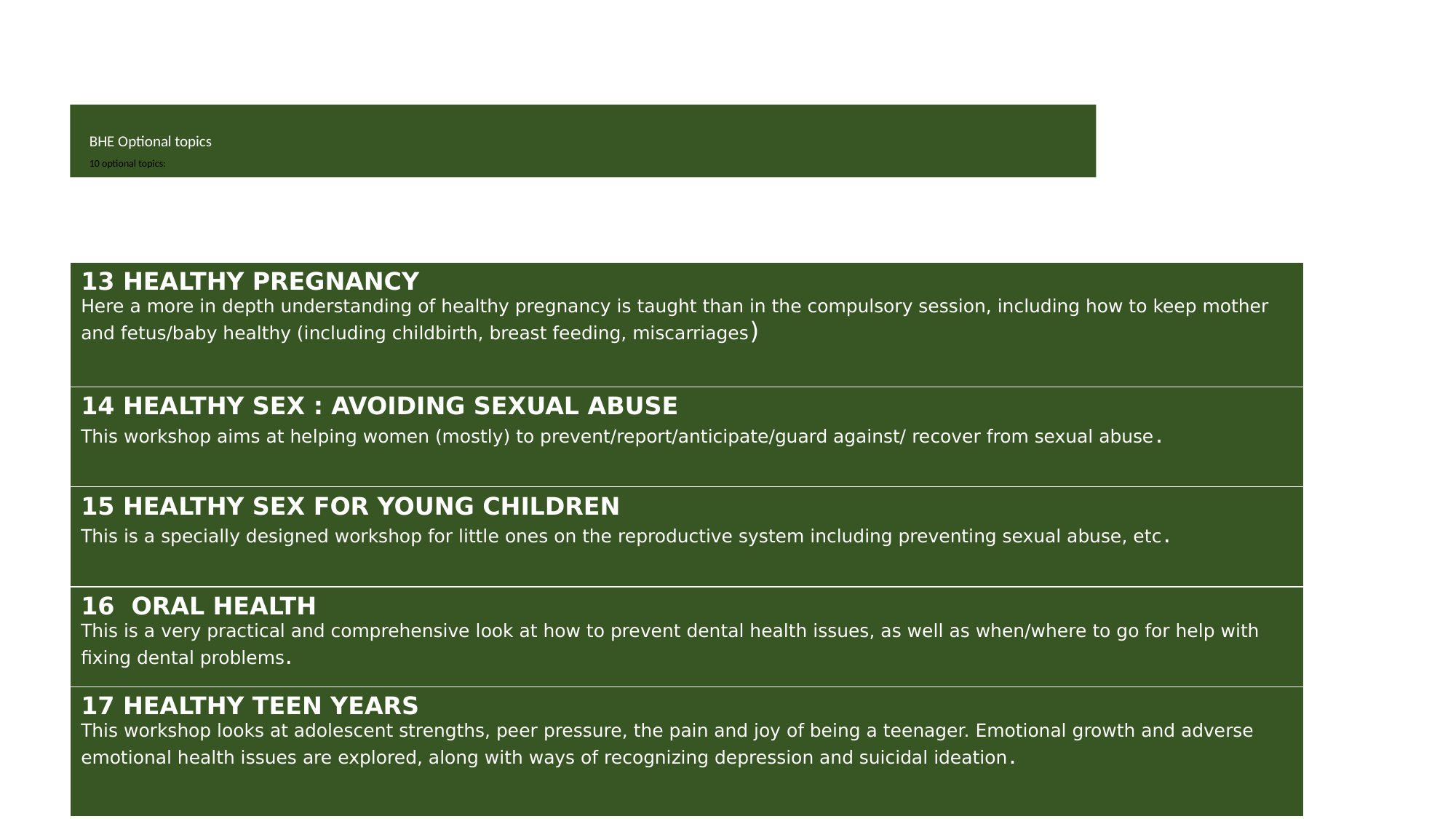

# BHE Optional topics 10 optional topics:
| 13 HEALTHY PREGNANCY  Here a more in depth understanding of healthy pregnancy is taught than in the compulsory session, including how to keep mother and fetus/baby healthy (including childbirth, breast feeding, miscarriages) |
| --- |
| 14 HEALTHY SEX : AVOIDING SEXUAL ABUSE  This workshop aims at helping women (mostly) to prevent/report/anticipate/guard against/ recover from sexual abuse. |
| 15 HEALTHY SEX FOR YOUNG CHILDREN  This is a specially designed workshop for little ones on the reproductive system including preventing sexual abuse, etc. |
| 16  ORAL HEALTH  This is a very practical and comprehensive look at how to prevent dental health issues, as well as when/where to go for help with fixing dental problems. |
| 17 HEALTHY TEEN YEARS  This workshop looks at adolescent strengths, peer pressure, the pain and joy of being a teenager. Emotional growth and adverse emotional health issues are explored, along with ways of recognizing depression and suicidal ideation. |